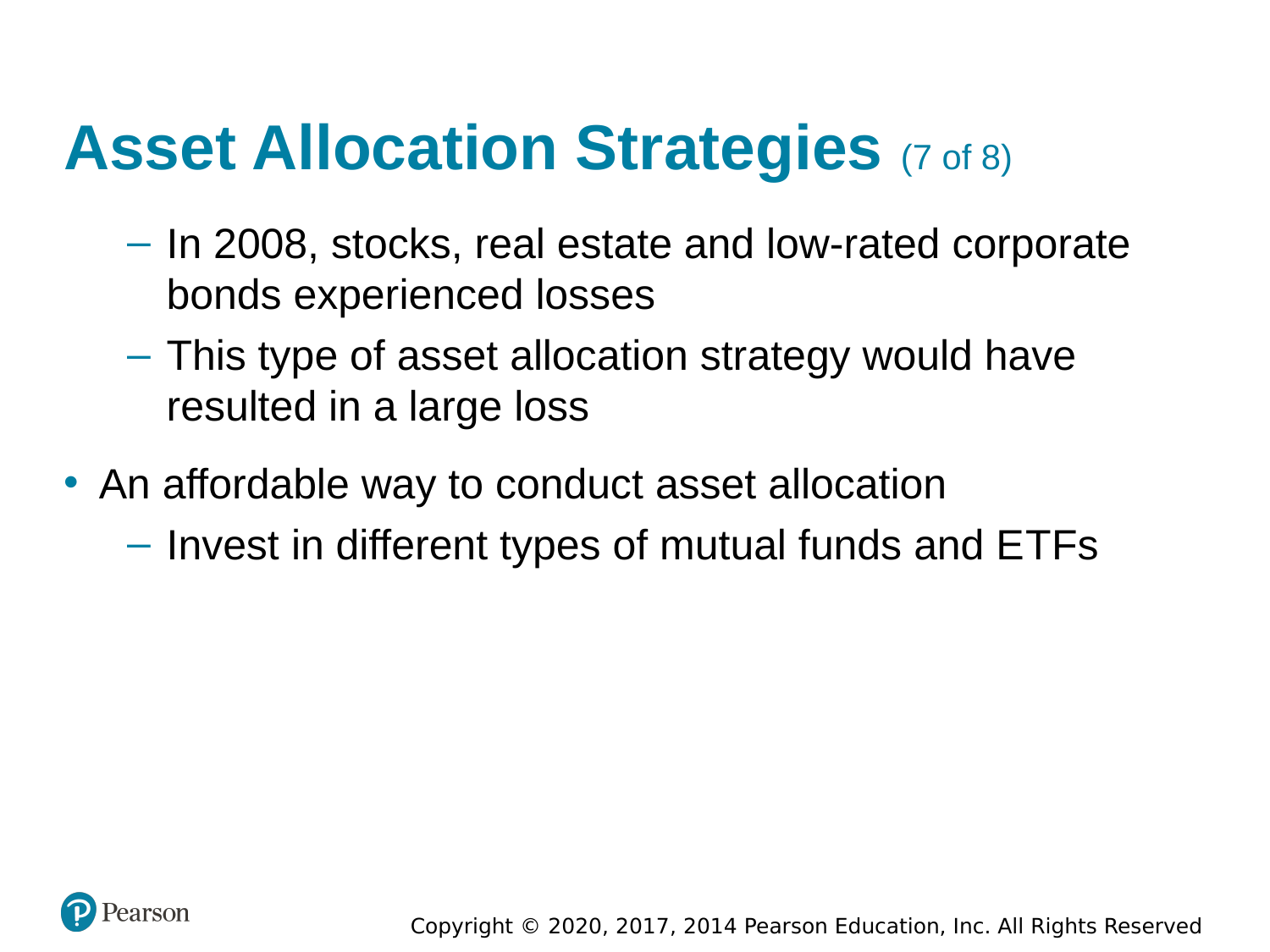

# Asset Allocation Strategies (7 of 8)
In 2008, stocks, real estate and low-rated corporate bonds experienced losses
This type of asset allocation strategy would have resulted in a large loss
An affordable way to conduct asset allocation
Invest in different types of mutual funds and E T Fs